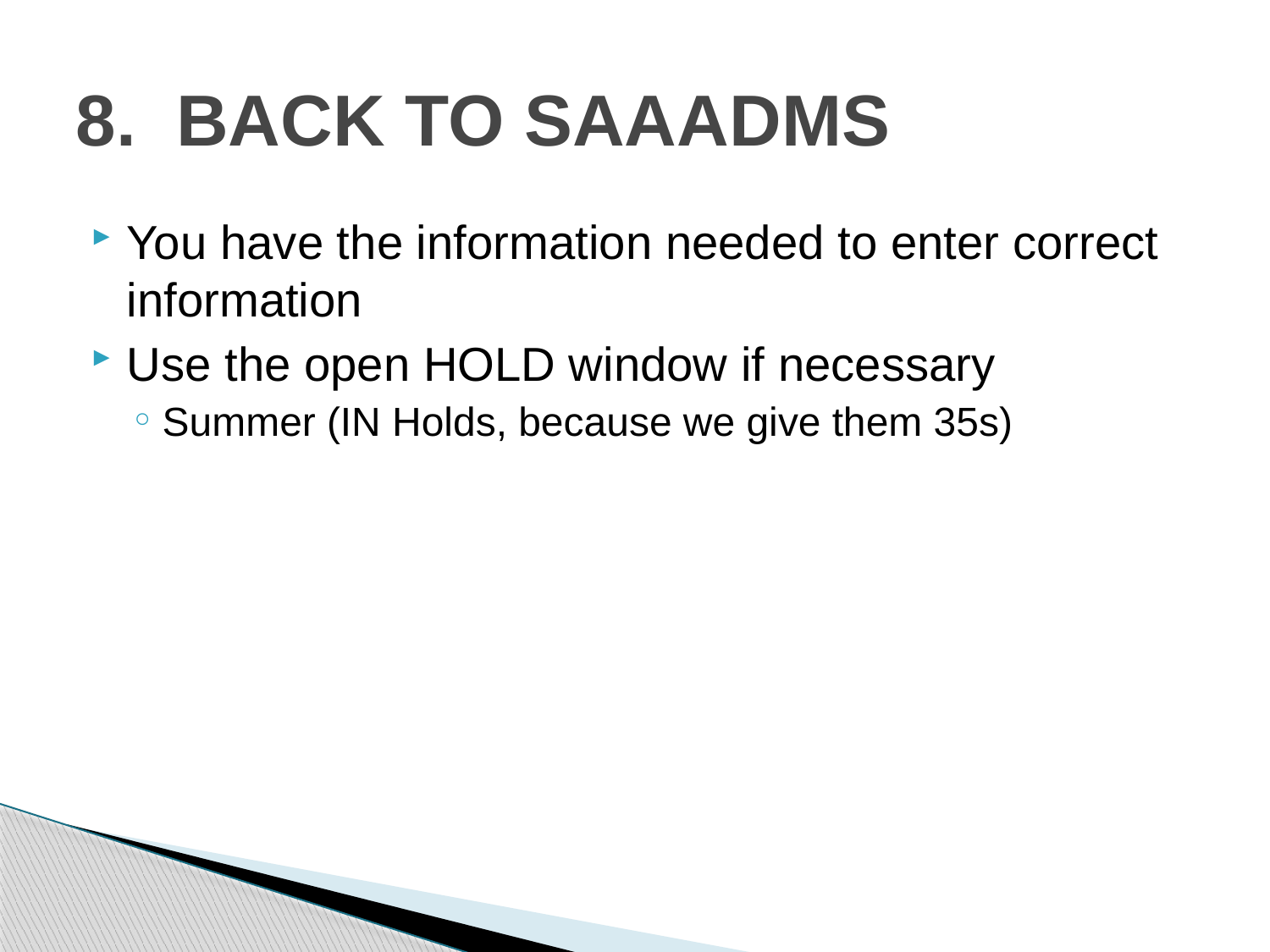

# 8.  BACK TO SAAADMS
You have the information needed to enter correct information
Use the open HOLD window if necessary
Summer (IN Holds, because we give them 35s)